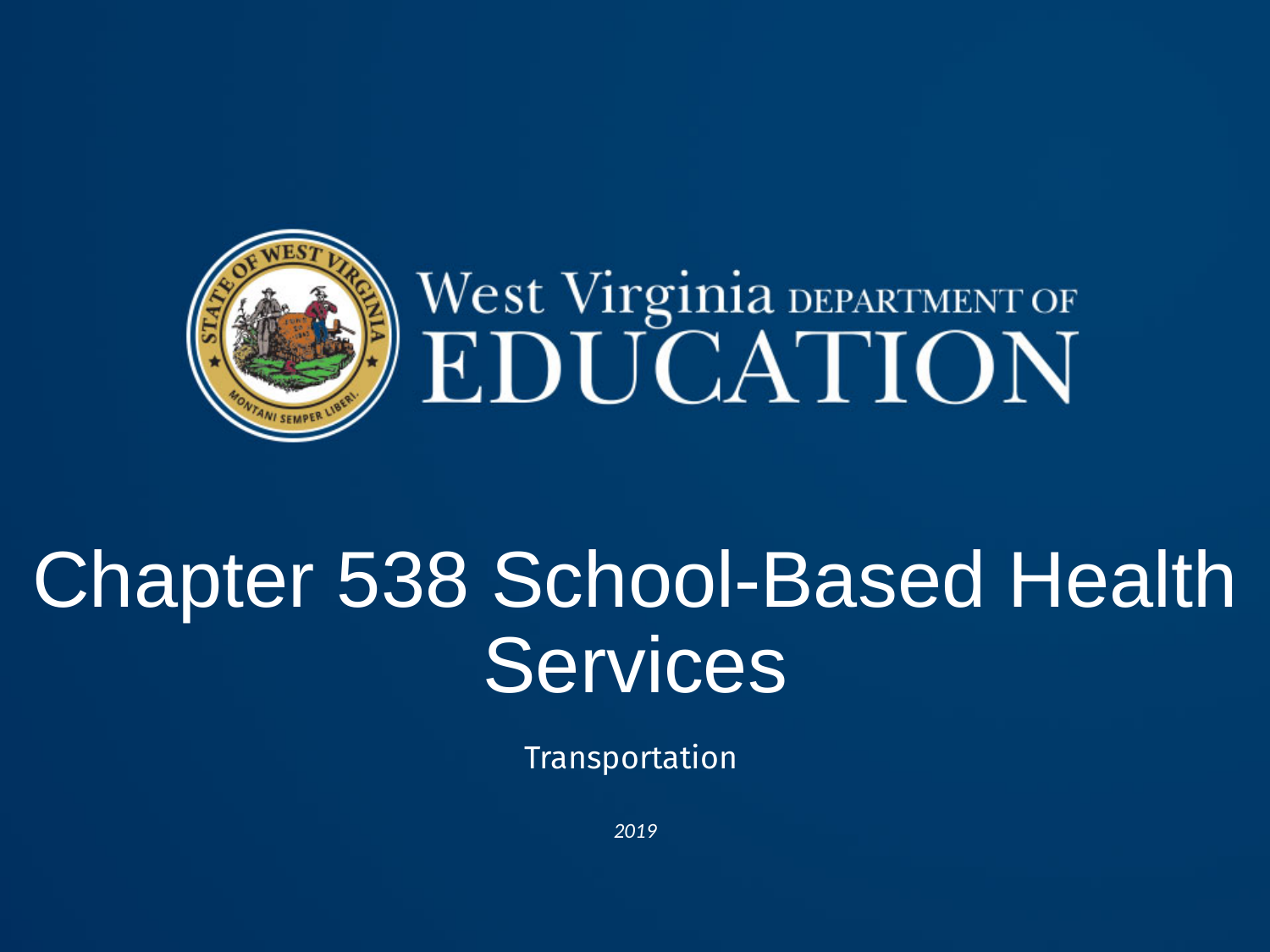

# Chapter 538 School-Based Health Services
Transportation
2019